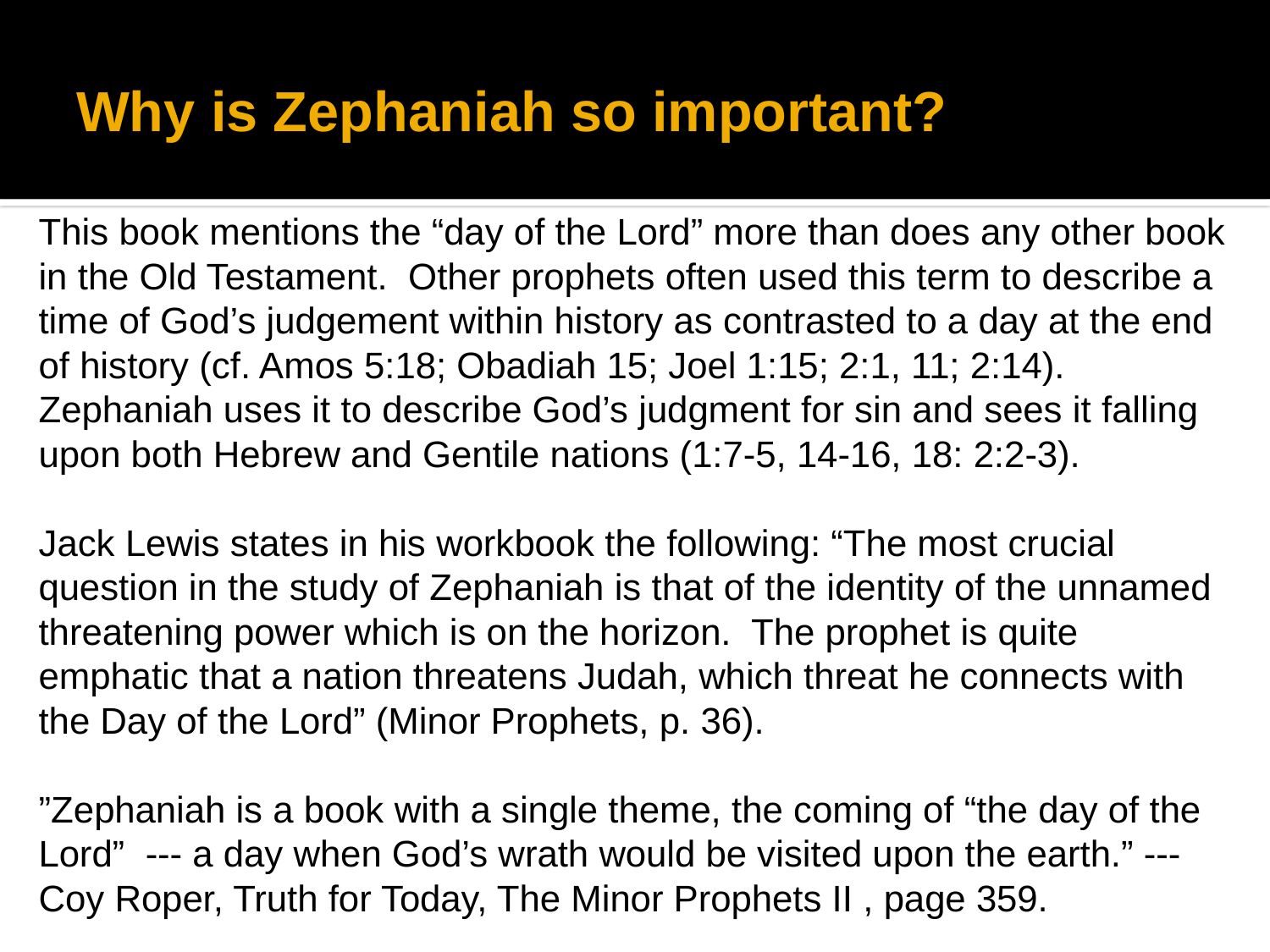

# Why is Zephaniah so important?
This book mentions the “day of the Lord” more than does any other book in the Old Testament.  Other prophets often used this term to describe a time of God’s judgement within history as contrasted to a day at the end of history (cf. Amos 5:18; Obadiah 15; Joel 1:15; 2:1, 11; 2:14).  Zephaniah uses it to describe God’s judgment for sin and sees it falling upon both Hebrew and Gentile nations (1:7-5, 14-16, 18: 2:2-3).

Jack Lewis states in his workbook the following: “The most crucial question in the study of Zephaniah is that of the identity of the unnamed threatening power which is on the horizon.  The prophet is quite emphatic that a nation threatens Judah, which threat he connects with the Day of the Lord” (Minor Prophets, p. 36).

”Zephaniah is a book with a single theme, the coming of “the day of the Lord”  --- a day when God’s wrath would be visited upon the earth.” --- Coy Roper, Truth for Today, The Minor Prophets II , page 359.